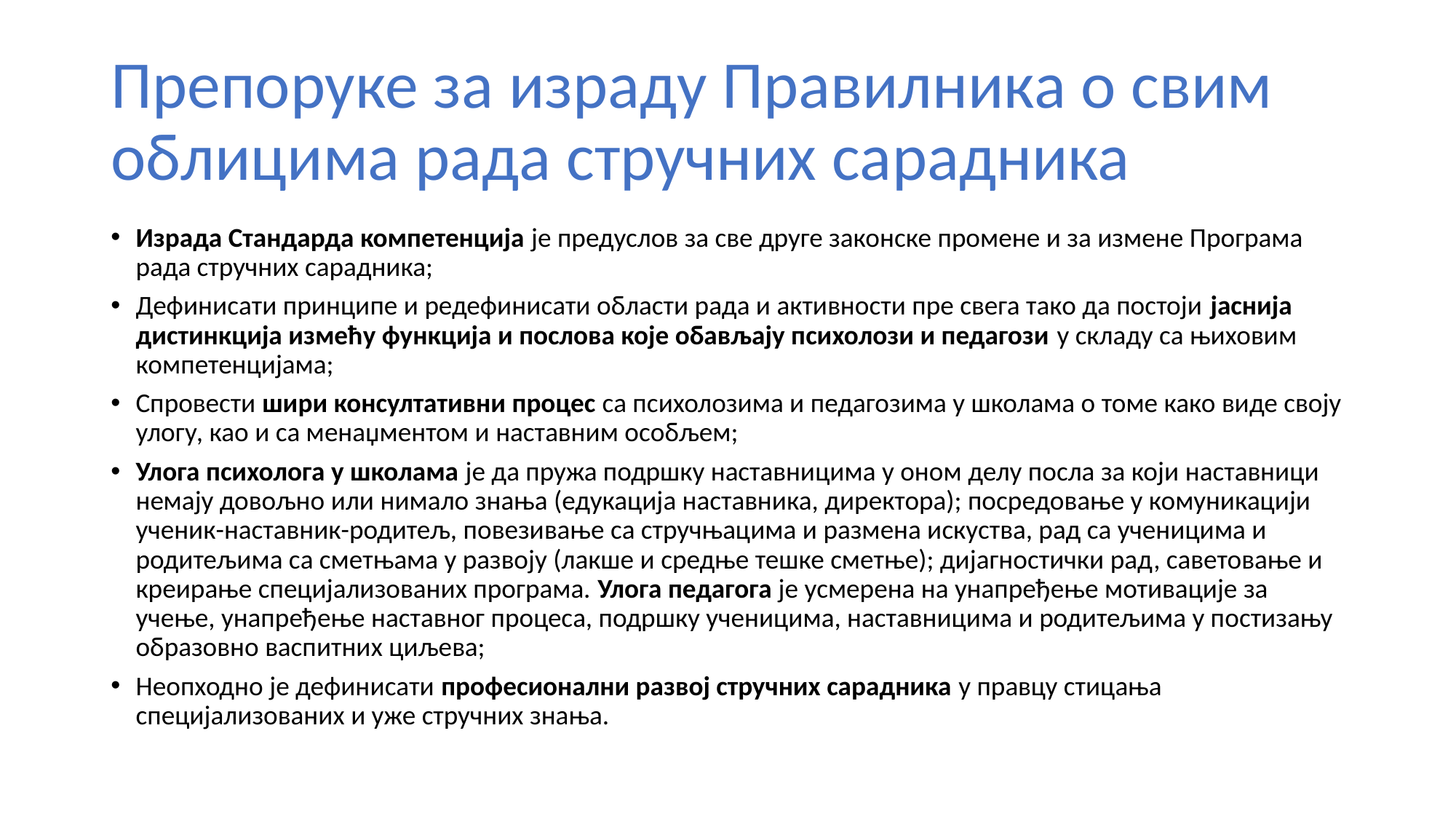

# Препоруке за израду Правилника о свим облицима рада стручних сарадника
Израда Стандарда компетенција је предуслов за све друге законске промене и за измене Програма рада стручних сарадника;
Дефинисати принципе и редефинисати области рада и активности пре свега тако да постоји јаснија дистинкција измећу функција и послова које обављају психолози и педагози у складу са њиховим компетенцијама;
Спровести шири консултативни процес са психолозима и педагозима у школама о томе како виде своју улогу, као и са менаџментом и наставним особљем;
Улога психолога у школама је да пружа подршку наставницима у оном делу посла за који наставници немају довољно или нимало знања (едукација наставника, директора); посредовање у комуникацији ученик-наставник-родитељ, повезивање са стручњацима и размена искуства, рад са ученицима и родитељима са сметњама у развоју (лакше и средње тешке сметње); дијагностички рад, саветовање и креирање специјализованих програма. Улога педагога је усмерена на унапређење мотивације за учење, унапређење наставног процеса, подршку ученицима, наставницима и родитељима у постизању образовно васпитних циљева;
Неопходно је дефинисати професионални развој стручних сарадника у правцу стицања специјализованих и уже стручних знања.